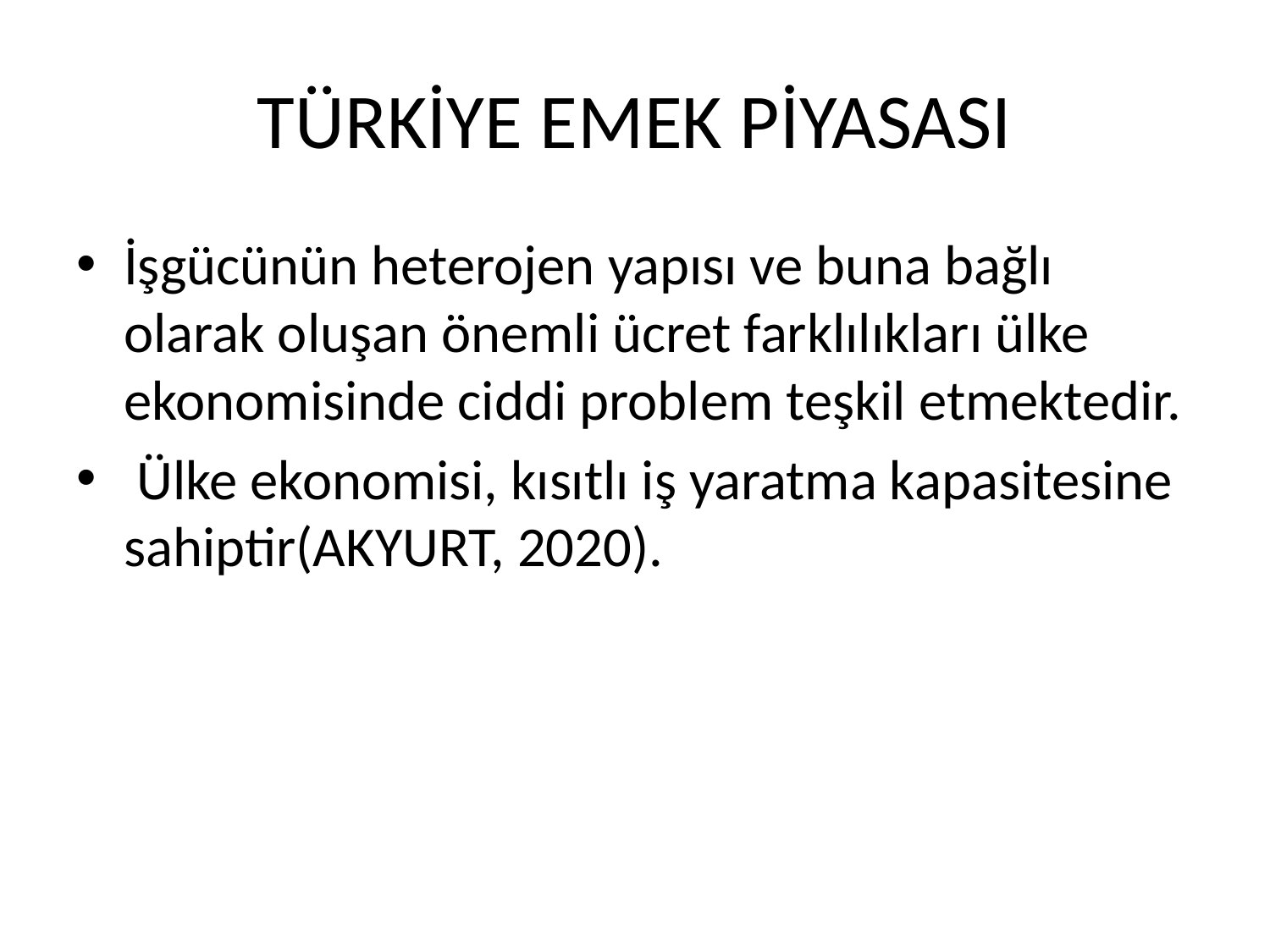

# TÜRKİYE EMEK PİYASASI
İşgücünün heterojen yapısı ve buna bağlı olarak oluşan önemli ücret farklılıkları ülke ekonomisinde ciddi problem teşkil etmektedir.
 Ülke ekonomisi, kısıtlı iş yaratma kapasitesine sahiptir(AKYURT, 2020).